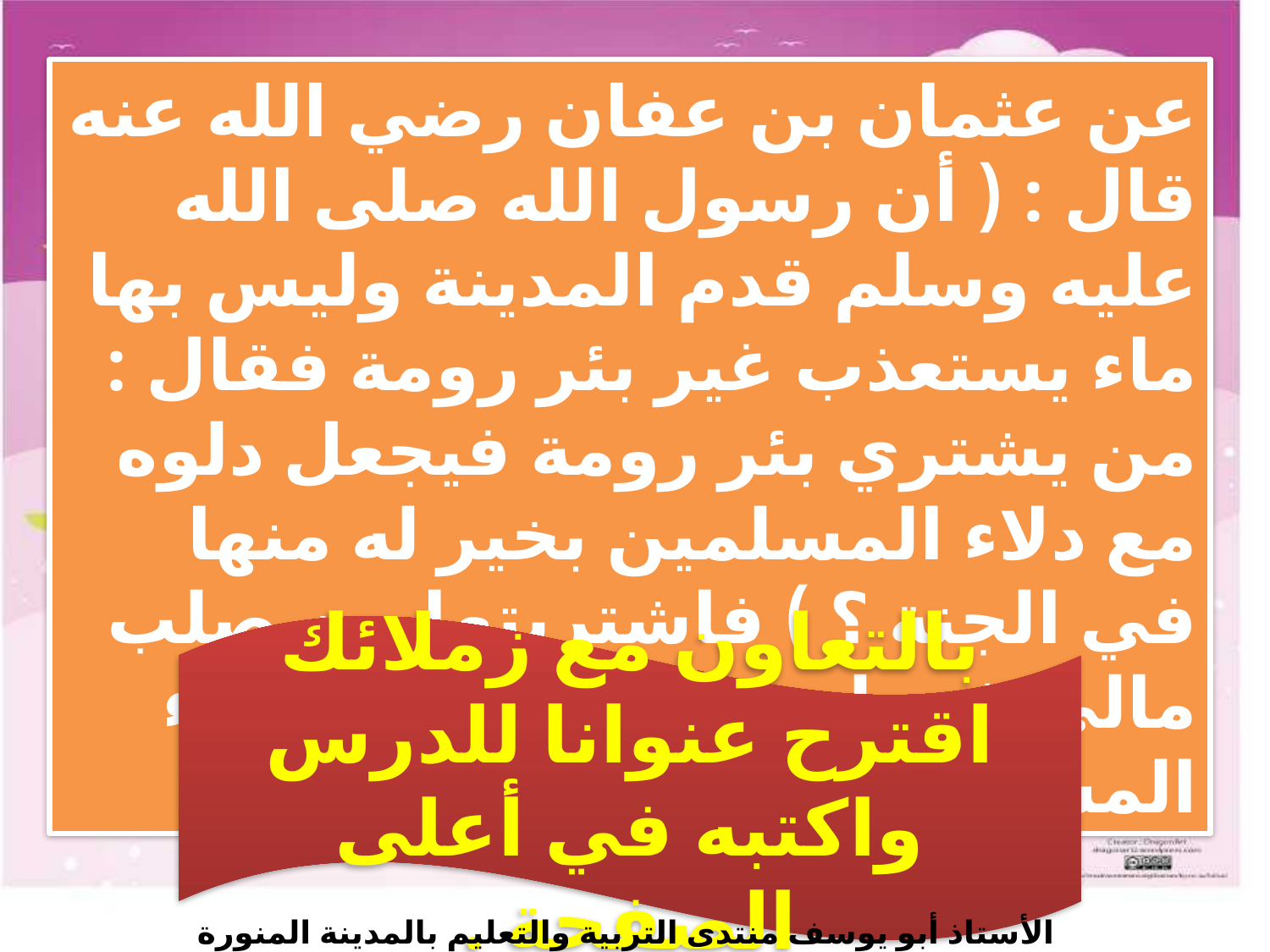

عن عثمان بن عفان رضي الله عنه قال : ( أن رسول الله صلى الله عليه وسلم قدم المدينة وليس بها ماء يستعذب غير بئر رومة فقال : من يشتري بئر رومة فيجعل دلوه مع دلاء المسلمين بخير له منها في الجنة ؟ ) فاشتريتها من صلب مالي فجعلت دلوي فيها مع دلاء المسلمين )
بالتعاون مع زملائك اقترح عنوانا للدرس واكتبه في أعلى الصفحة .
الأستاذ أبو يوسف منتدى التربية والتعليم بالمدينة المنورة